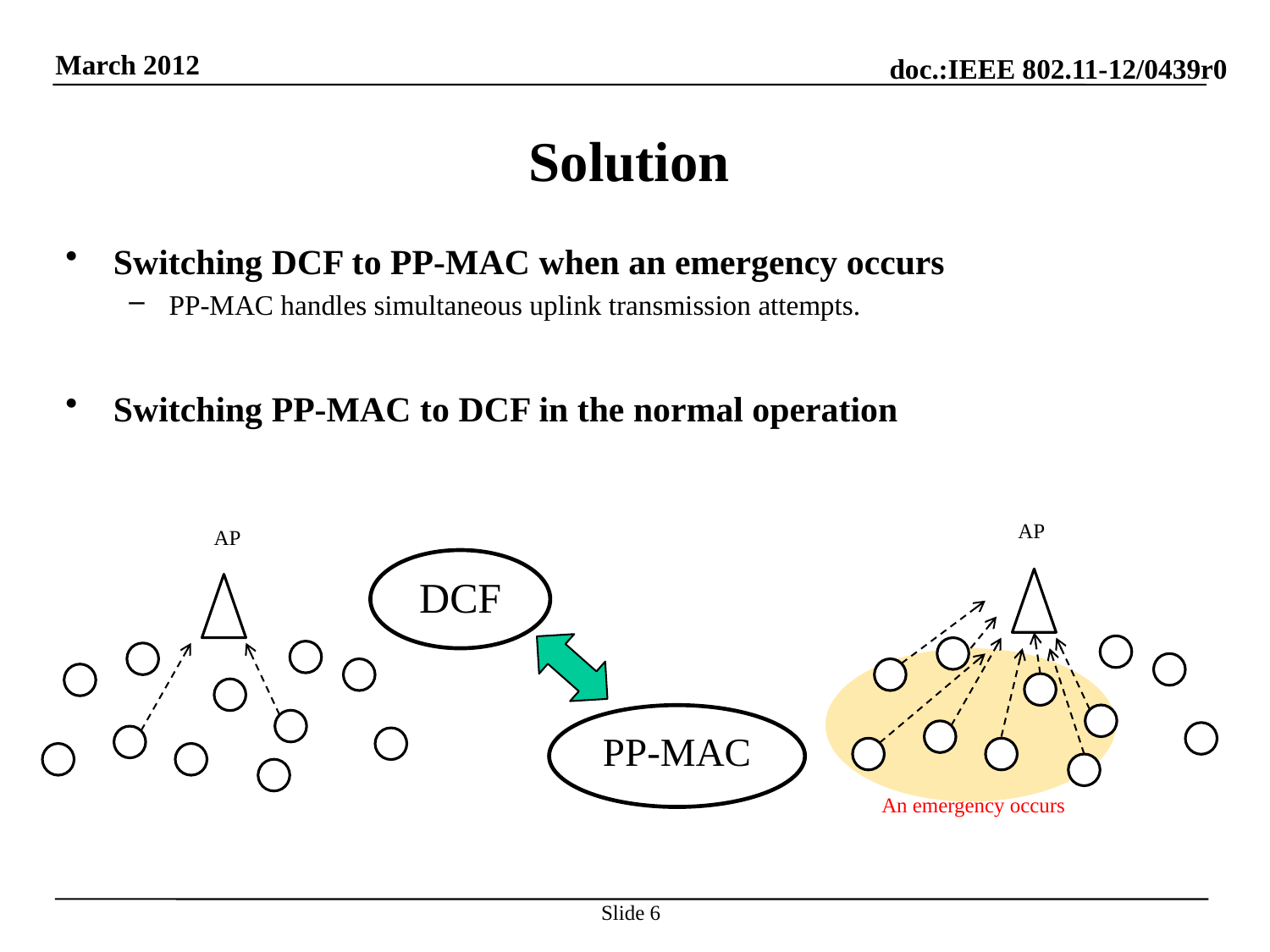

# Solution
Switching DCF to PP-MAC when an emergency occurs
PP-MAC handles simultaneous uplink transmission attempts.

Switching PP-MAC to DCF in the normal operation

AP
AP
DCF

PP-MAC

An emergency occurs
Slide 6